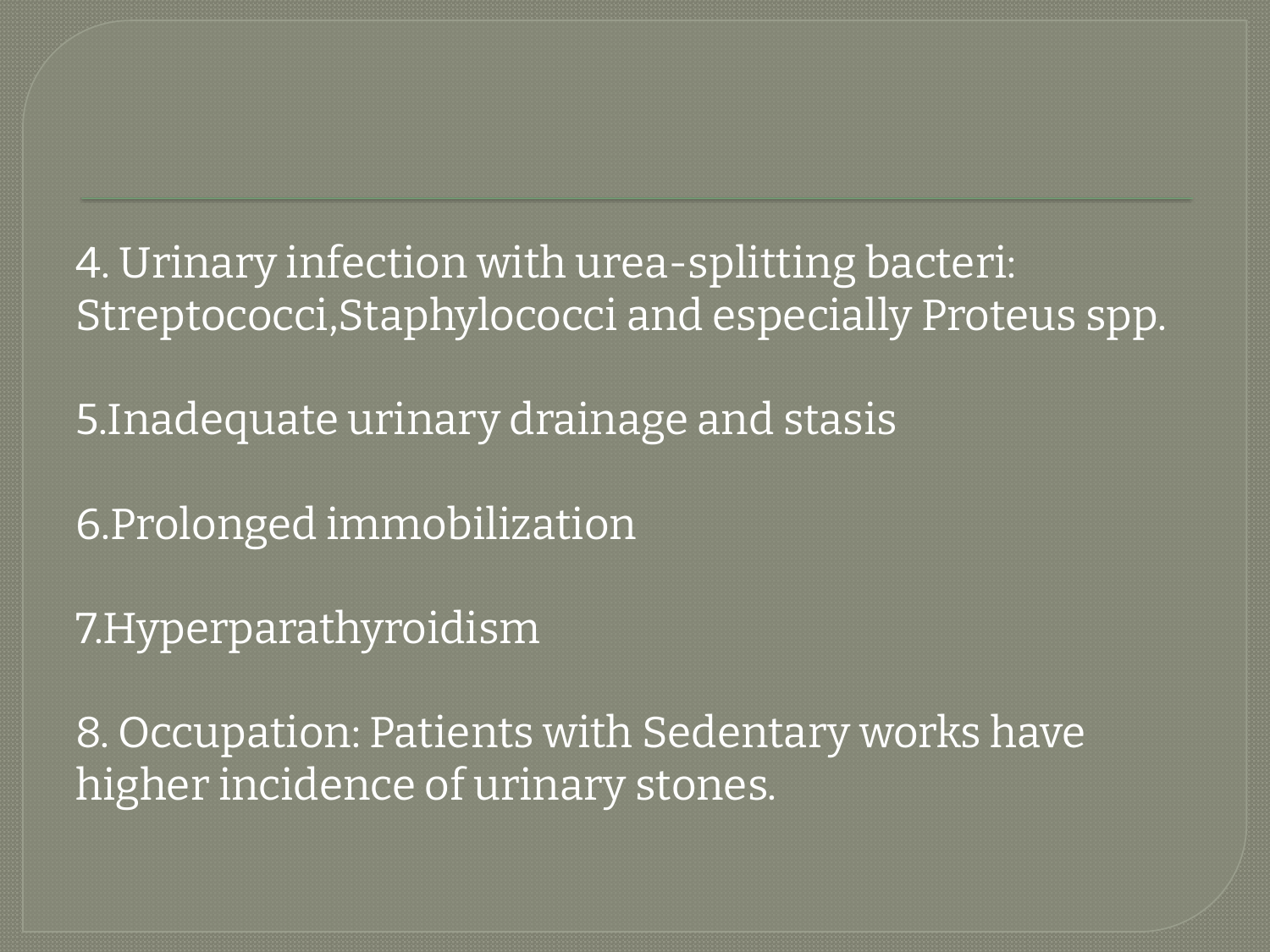

#
4. Urinary infection with urea-splitting bacteri: Streptococci,Staphylococci and especially Proteus spp.

5.Inadequate urinary drainage and stasis

6.Prolonged immobilization

7.Hyperparathyroidism

8. Occupation: Patients with Sedentary works have higher incidence of urinary stones.